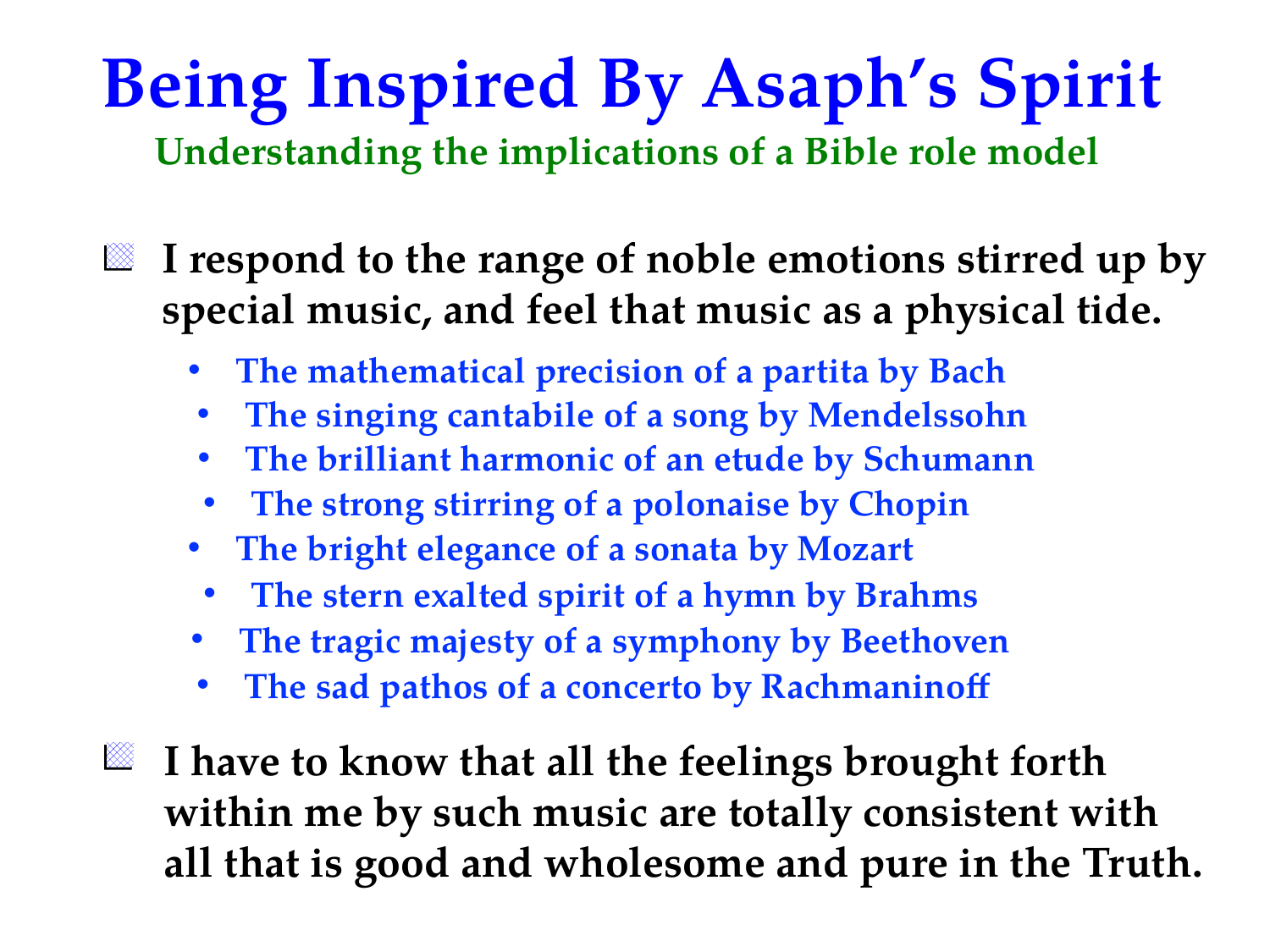

Being Inspired By Asaph’s Spirit
Understanding the implications of a Bible role model
I respond to the range of noble emotions stirred up by special music, and feel that music as a physical tide.

The mathematical precision of a partita by Bach
The singing cantabile of a song by Mendelssohn
The brilliant harmonic of an etude by Schumann
The strong stirring of a polonaise by Chopin
The bright elegance of a sonata by Mozart
The stern exalted spirit of a hymn by Brahms
The tragic majesty of a symphony by Beethoven
The sad pathos of a concerto by Rachmaninoff
I have to know that all the feelings brought forth within me by such music are totally consistent with all that is good and wholesome and pure in the Truth.